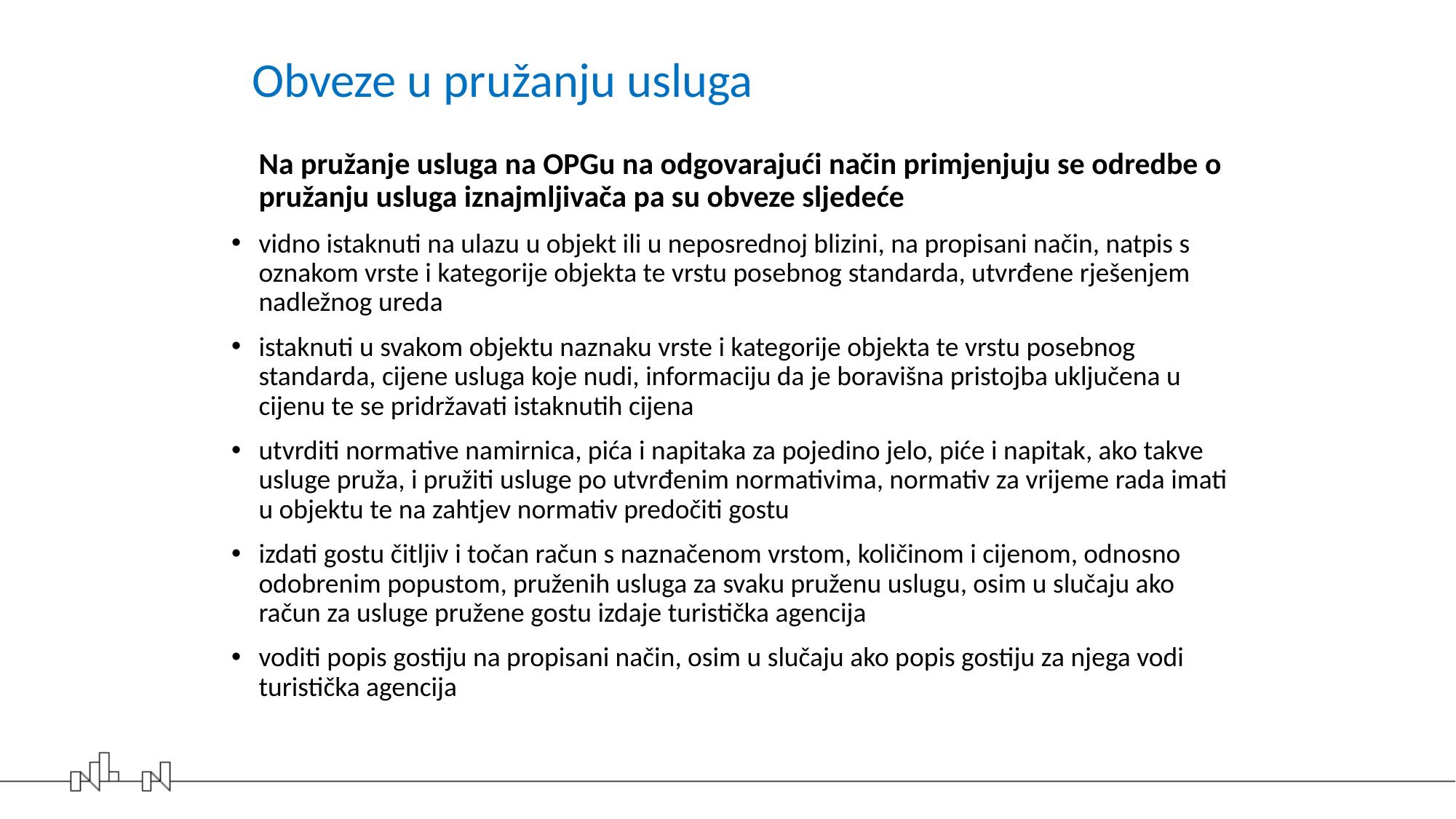

# Obveze u pružanju usluga
	Na pružanje usluga na OPGu na odgovarajući način primjenjuju se odredbe o pružanju usluga iznajmljivača pa su obveze sljedeće
vidno istaknuti na ulazu u objekt ili u neposrednoj blizini, na propisani način, natpis s oznakom vrste i kategorije objekta te vrstu posebnog standarda, utvrđene rješenjem nadležnog ureda
istaknuti u svakom objektu naznaku vrste i kategorije objekta te vrstu posebnog standarda, cijene usluga koje nudi, informaciju da je boravišna pristojba uključena u cijenu te se pridržavati istaknutih cijena
utvrditi normative namirnica, pića i napitaka za pojedino jelo, piće i napitak, ako takve usluge pruža, i pružiti usluge po utvrđenim normativima, normativ za vrijeme rada imati u objektu te na zahtjev normativ predočiti gostu
izdati gostu čitljiv i točan račun s naznačenom vrstom, količinom i cijenom, odnosno odobrenim popustom, pruženih usluga za svaku pruženu uslugu, osim u slučaju ako račun za usluge pružene gostu izdaje turistička agencija
voditi popis gostiju na propisani način, osim u slučaju ako popis gostiju za njega vodi turistička agencija